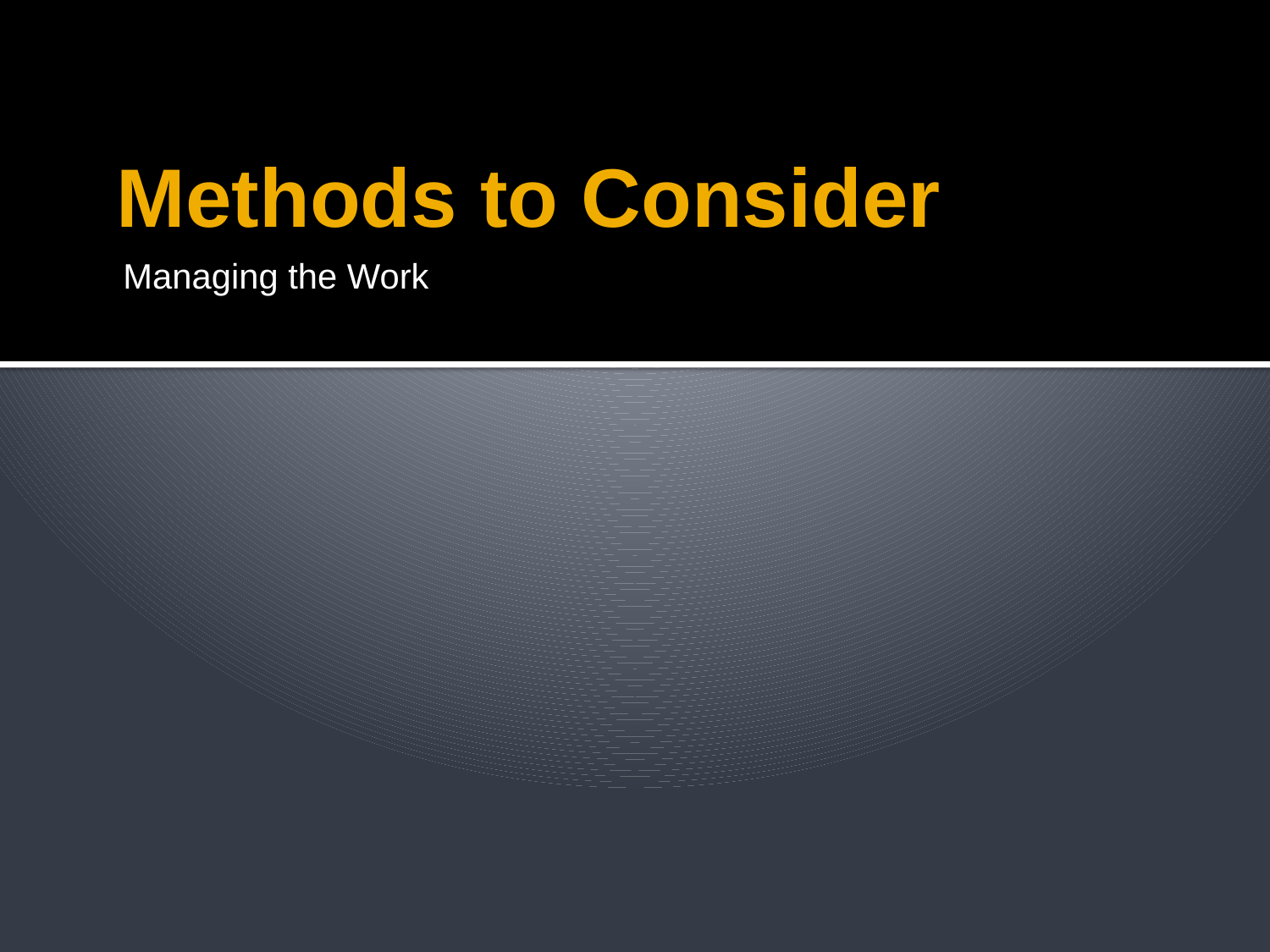

# Methods to Consider
Managing the Work